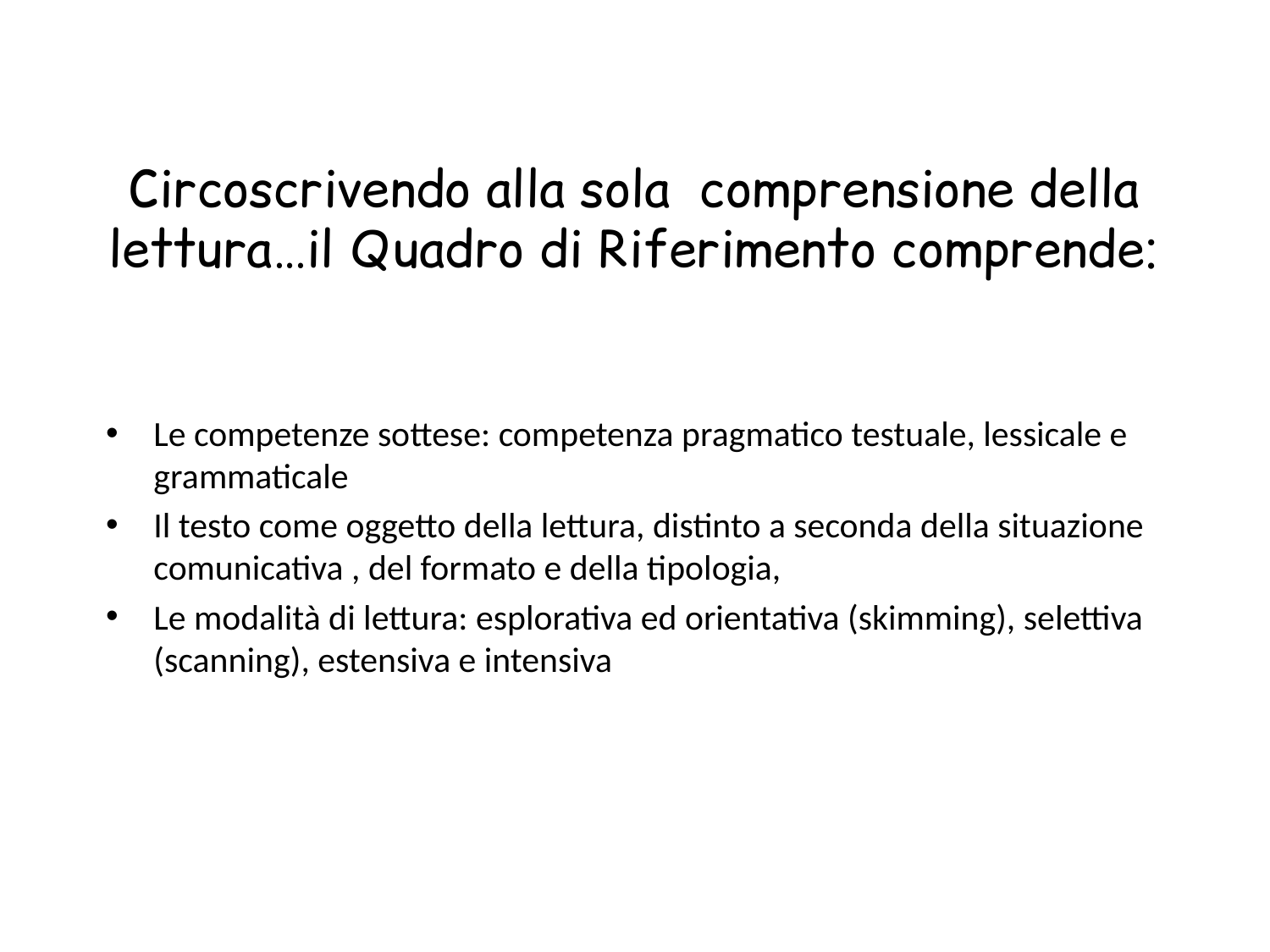

# Circoscrivendo alla sola  comprensione della lettura…il Quadro di Riferimento comprende:
Le competenze sottese: competenza pragmatico testuale, lessicale e grammaticale
Il testo come oggetto della lettura, distinto a seconda della situazione comunicativa , del formato e della tipologia,
Le modalità di lettura: esplorativa ed orientativa (skimming), selettiva (scanning), estensiva e intensiva